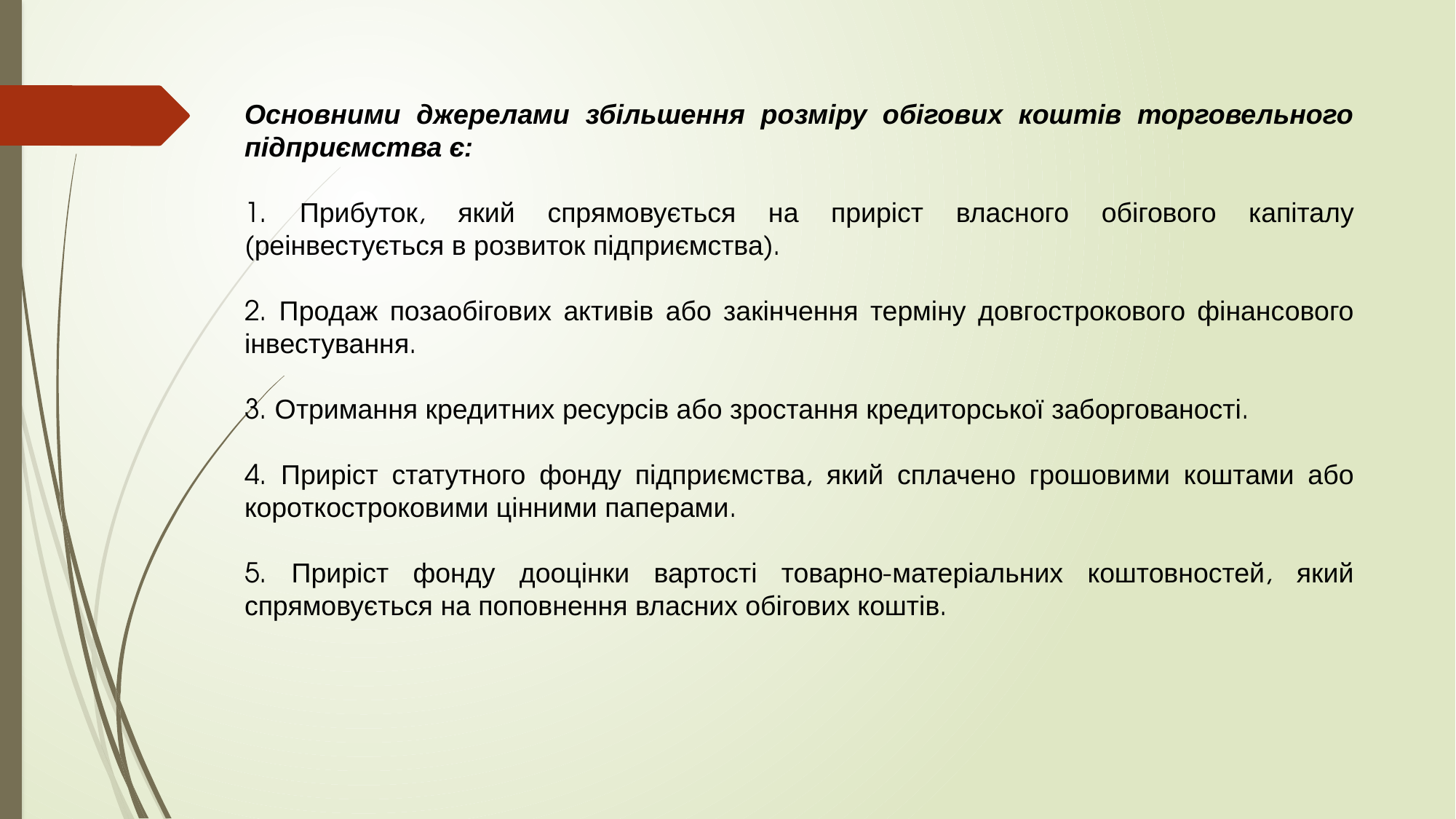

Основними джерелами збільшення розміру обігових коштів торговельного підприємства є:

1. Прибуток, який спрямовується на приріст власного обігового капіталу (реінвестується в розвиток підприємства).

2. Продаж позаобігових активів або закінчення терміну довгострокового фінансового інвестування.

3. Отримання кредитних ресурсів або зростання кредиторської заборгованості.

4. Приріст статутного фонду підприємства, який сплачено грошовими коштами або короткостроковими цінними паперами.

5. Приріст фонду дооцінки вартості товарно-матеріальних коштовностей, який спрямовується на поповнення власних обігових коштів.